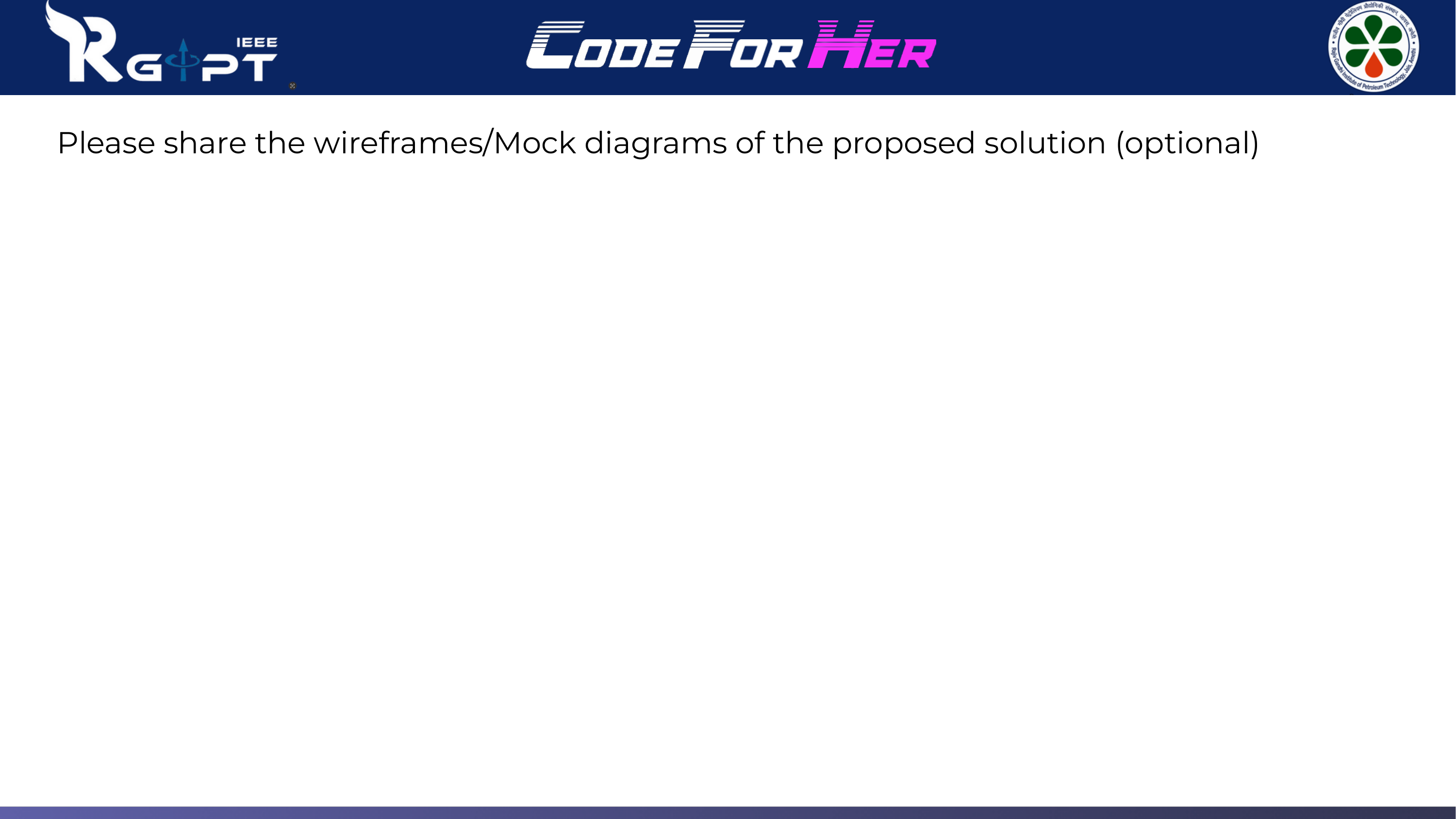

Please share the wireframes/Mock diagrams of the proposed solution (optional)